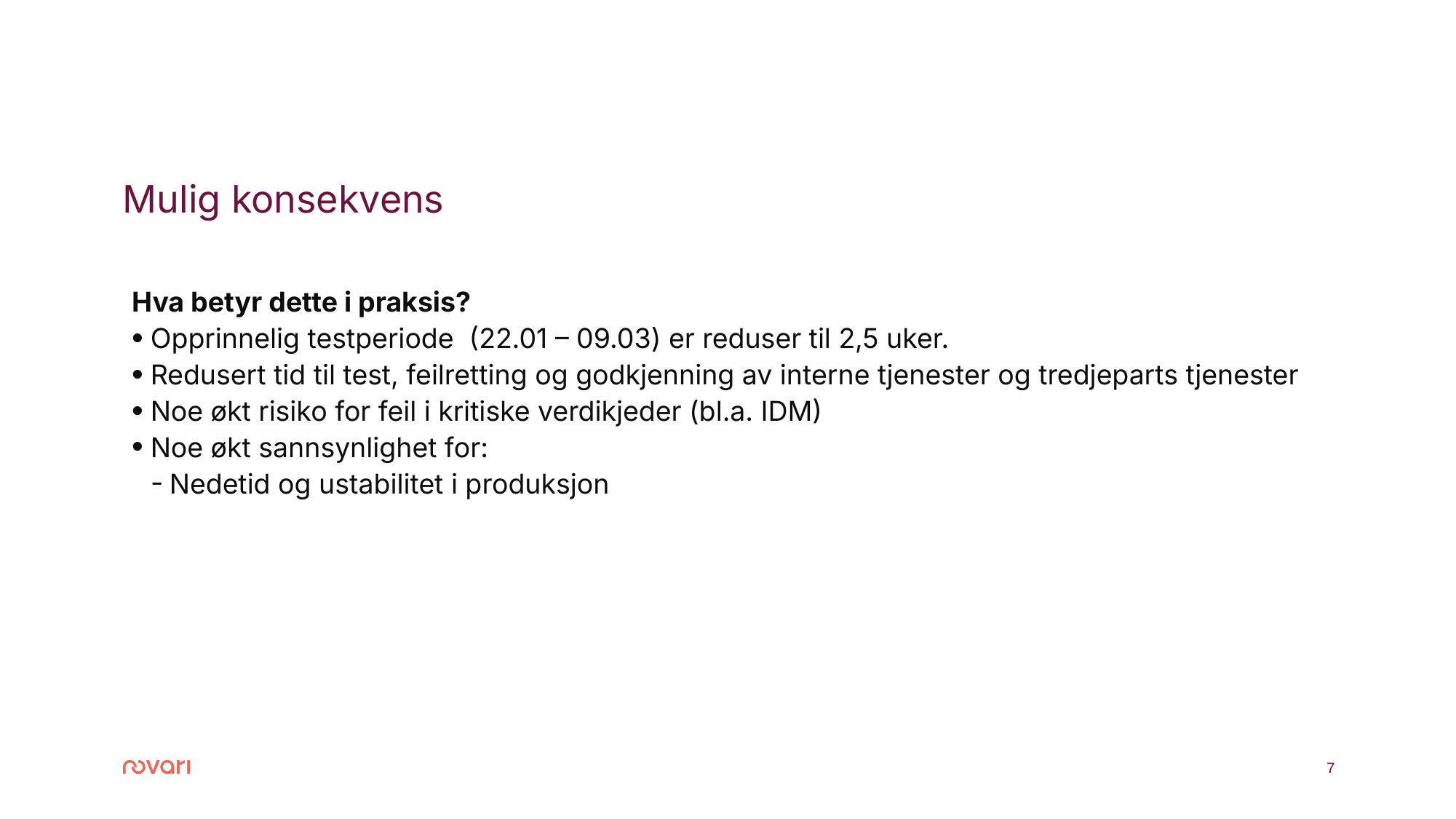

# Mulig konsekvens
Hva betyr dette i praksis?
Opprinnelig testperiode  (22.01 – 09.03) er reduser til 2,5 uker.
Redusert tid til test, feilretting og godkjenning av interne tjenester og tredjeparts tjenester
Noe økt risiko for feil i kritiske verdikjeder (bl.a. IDM)
Noe økt sannsynlighet for:
Nedetid og ustabilitet i produksjon

7